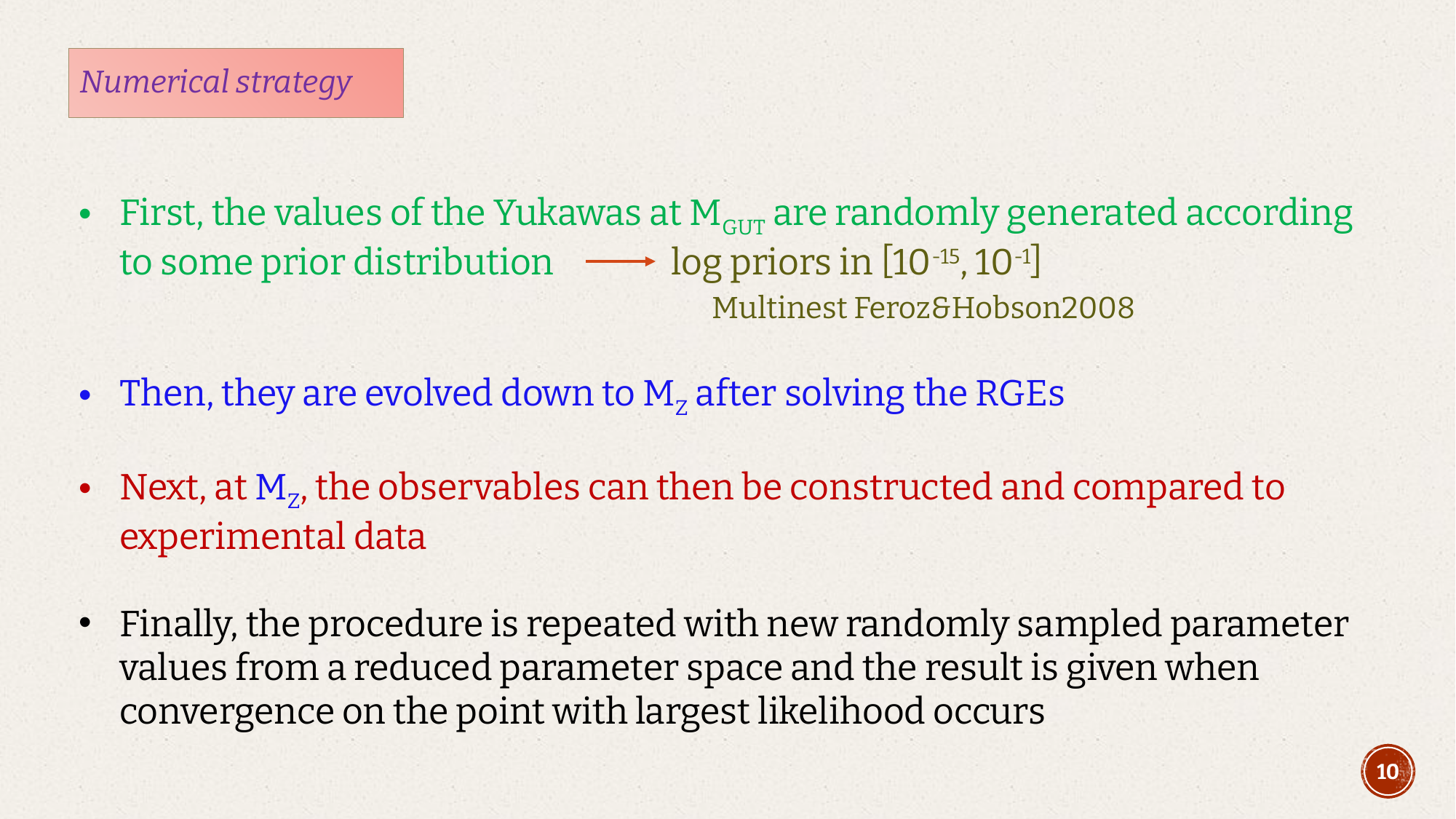

# Numerical strategy
First, the values of the Yukawas at MGUT are randomly generated according to some prior distribution                log priors in [10-15, 10-1]
                                                                                       Multinest Feroz&Hobson2008

Then, they are evolved down to MZ after solving the RGEs

Next, at MZ, the observables can then be constructed and compared to experimental data

Finally, the procedure is repeated with new randomly sampled parameter values from a reduced parameter space and the result is given when convergence on the point with largest likelihood occurs

10